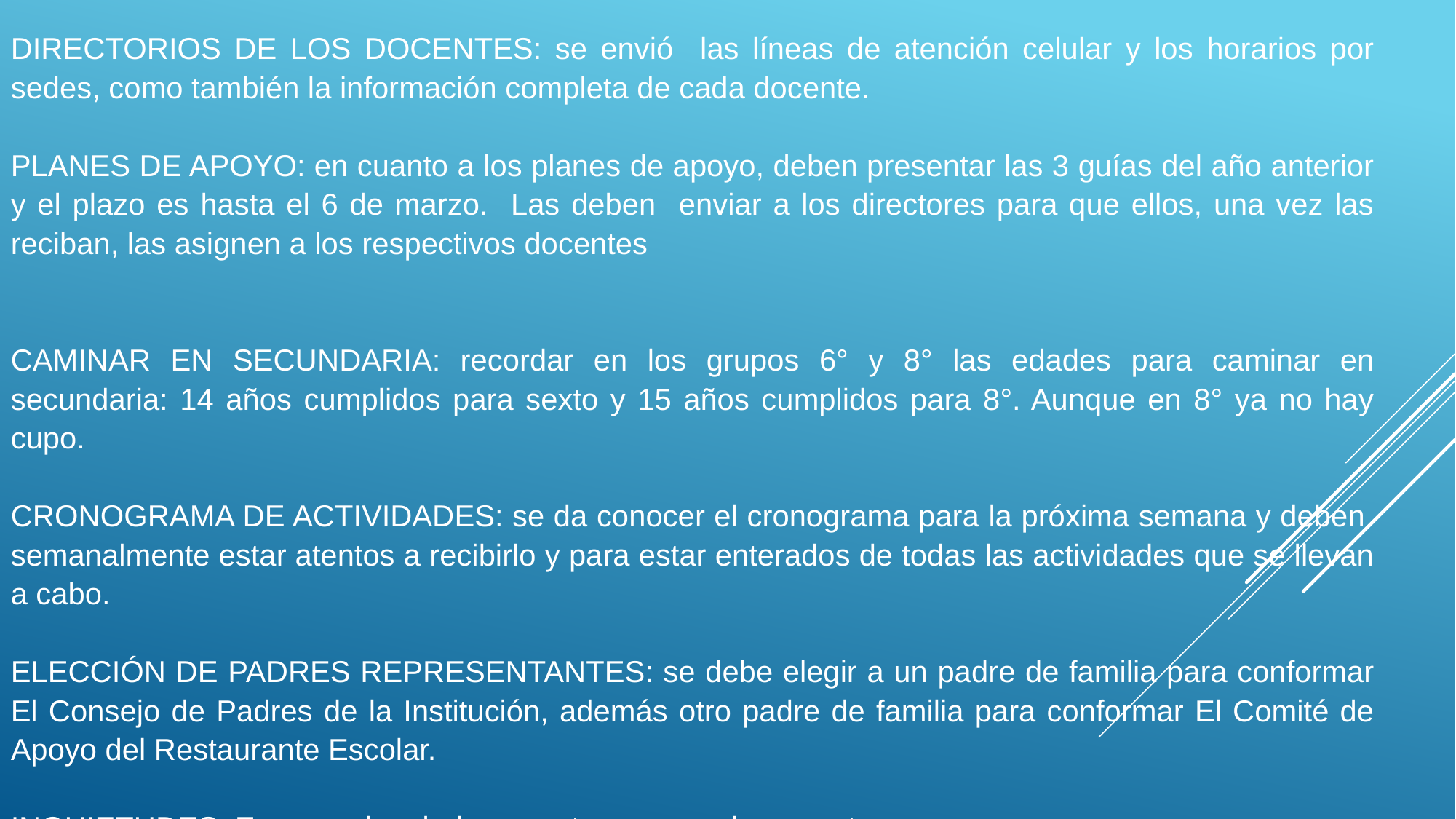

DIRECTORIOS DE LOS DOCENTES: se envió  las líneas de atención celular y los horarios por sedes, como también la información completa de cada docente.

PLANES DE APOYO: en cuanto a los planes de apoyo, deben presentar las 3 guías del año anterior y el plazo es hasta el 6 de marzo.  Las deben  enviar a los directores para que ellos, una vez las reciban, las asignen a los respectivos docentes

CAMINAR EN SECUNDARIA: recordar en los grupos 6° y 8° las edades para caminar en secundaria: 14 años cumplidos para sexto y 15 años cumplidos para 8°. Aunque en 8° ya no hay cupo.

CRONOGRAMA DE ACTIVIDADES: se da conocer el cronograma para la próxima semana y deben  semanalmente estar atentos a recibirlo y para estar enterados de todas las actividades que se llevan a cabo.

ELECCIÓN DE PADRES REPRESENTANTES: se debe elegir a un padre de familia para conformar El Consejo de Padres de la Institución, además otro padre de familia para conformar El Comité de Apoyo del Restaurante Escolar.

INQUIETUDES: Expresar las dudas  que tengan en el momento
.